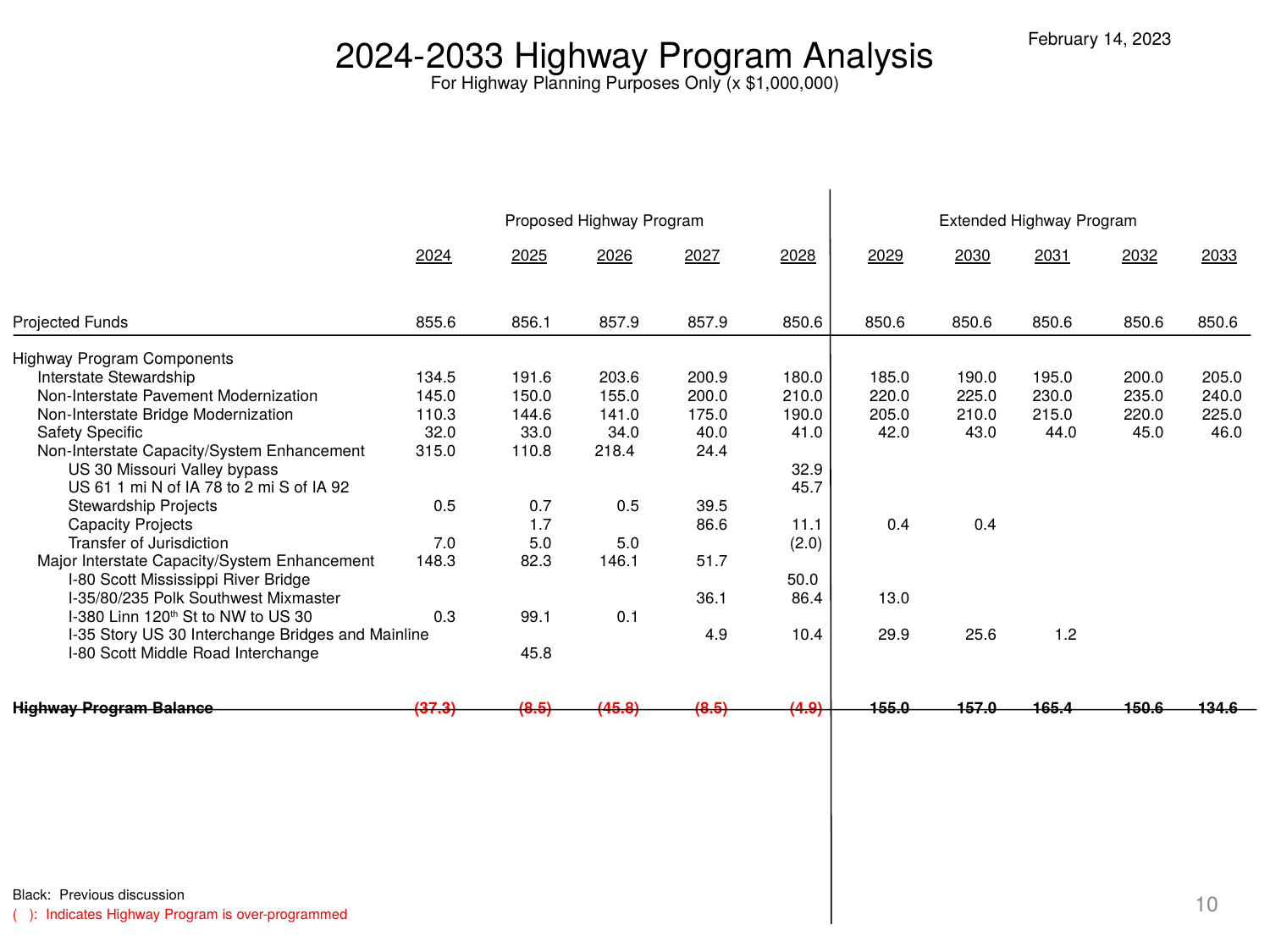

2024-2033 Highway Program Analysis
For Highway Planning Purposes Only (x $1,000,000)

February 14, 2023

		                Proposed Highway Program		        	        Extended Highway Program

	2024	2025	2026	2027	2028	2029	2030	2031	2032	2033

Projected Funds	855.6	856.1	857.9	857.9	850.6	 850.6 	 850.6 	 850.6 	 850.6	850.6

Highway Program Components
	Interstate Stewardship	 134.5	191.6	203.6	200.9	180.0	185.0	190.0	195.0 	200.0	205.0
	Non-Interstate Pavement Modernization 	 145.0	150.0	155.0	200.0	210.0	220.0	225.0	230.0 	235.0	240.0
	Non-Interstate Bridge Modernization 	110.3	144.6	141.0	175.0	190.0	205.0	210.0	215.0 	220.0	225.0
	Safety Specific 	32.0	33.0	34.0	40.0	41.0	42.0	43.0	44.0	45.0	46.0
	Non-Interstate Capacity/System Enhancement	 315.0	110.8	218.4 	24.4
		US 30 Missouri Valley bypass 				 	32.9
		US 61 1 mi N of IA 78 to 2 mi S of IA 92				 	45.7
		Stewardship Projects	0.5	0.7	0.5	39.5
		Capacity Projects		1.7		86.6	11.1	0.4	0.4
		Transfer of Jurisdiction	7.0	5.0	5.0		(2.0)
	Major Interstate Capacity/System Enhancement	 148.3	82.3	146.1	51.7
		I-80 Scott Mississippi River Bridge				 	50.0
		I-35/80/235 Polk Southwest Mixmaster				36.1	86.4	13.0
		I-380 Linn 120th St to NW to US 30	0.3	99.1	0.1
		I-35 Story US 30 Interchange Bridges and Mainline				4.9	10.4	29.9	25.6	1.2
		I-80 Scott Middle Road Interchange		45.8

Highway Program Balance  	 (37.3)	(8.5)	(45.8)	(8.5)	(4.9)	155.0	157.0	165.4 	150.6	134.6

Black:  Previous discussion
(   ):  Indicates Highway Program is over-programmed

10